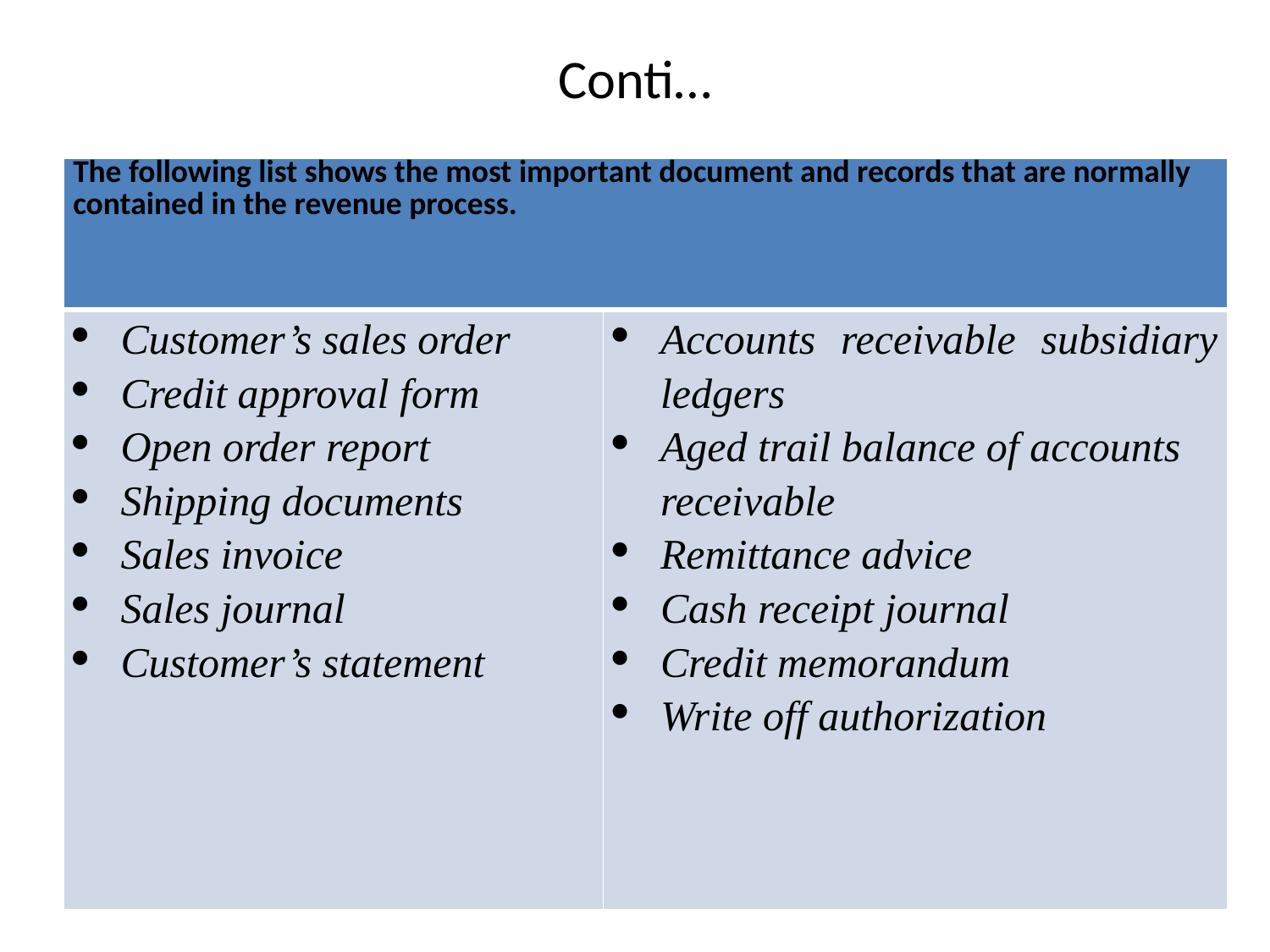

# Conti…
| The following list shows the most important document and records that are normally contained in the revenue process. |  |
| --- | --- |
| Customer’s sales order Credit approval form Open order report Shipping documents Sales invoice Sales journal Customer’s statement | Accounts receivable subsidiary ledgers Aged trail balance of accounts receivable Remittance advice Cash receipt journal Credit memorandum Write off authorization |